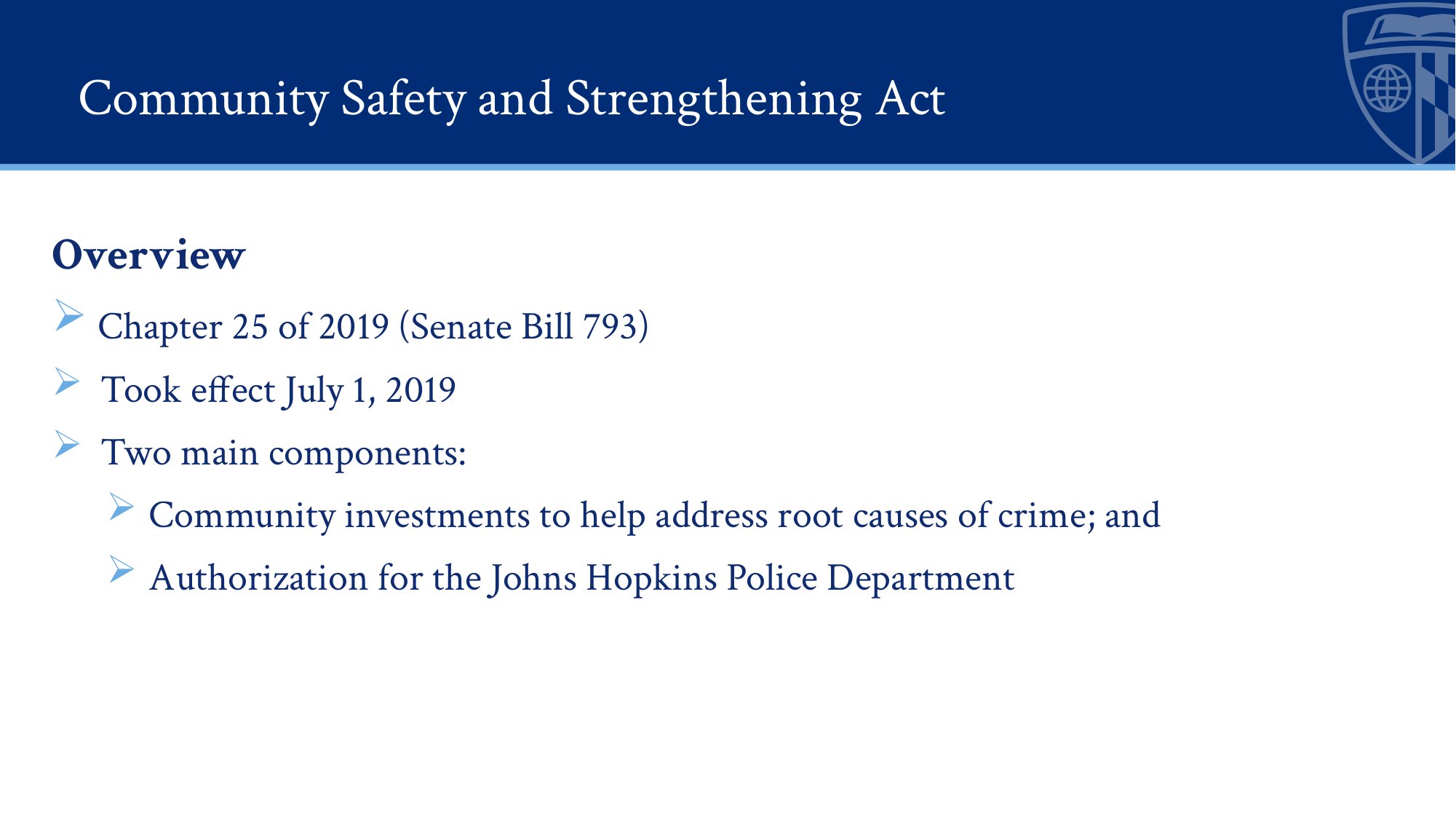

# Community Safety and Strengthening Act
Overview
 Chapter 25 of 2019 (Senate Bill 793)
  Took effect July 1, 2019
  Two main components:
 Community investments to help address root causes of crime; and
 Authorization for the Johns Hopkins Police Department